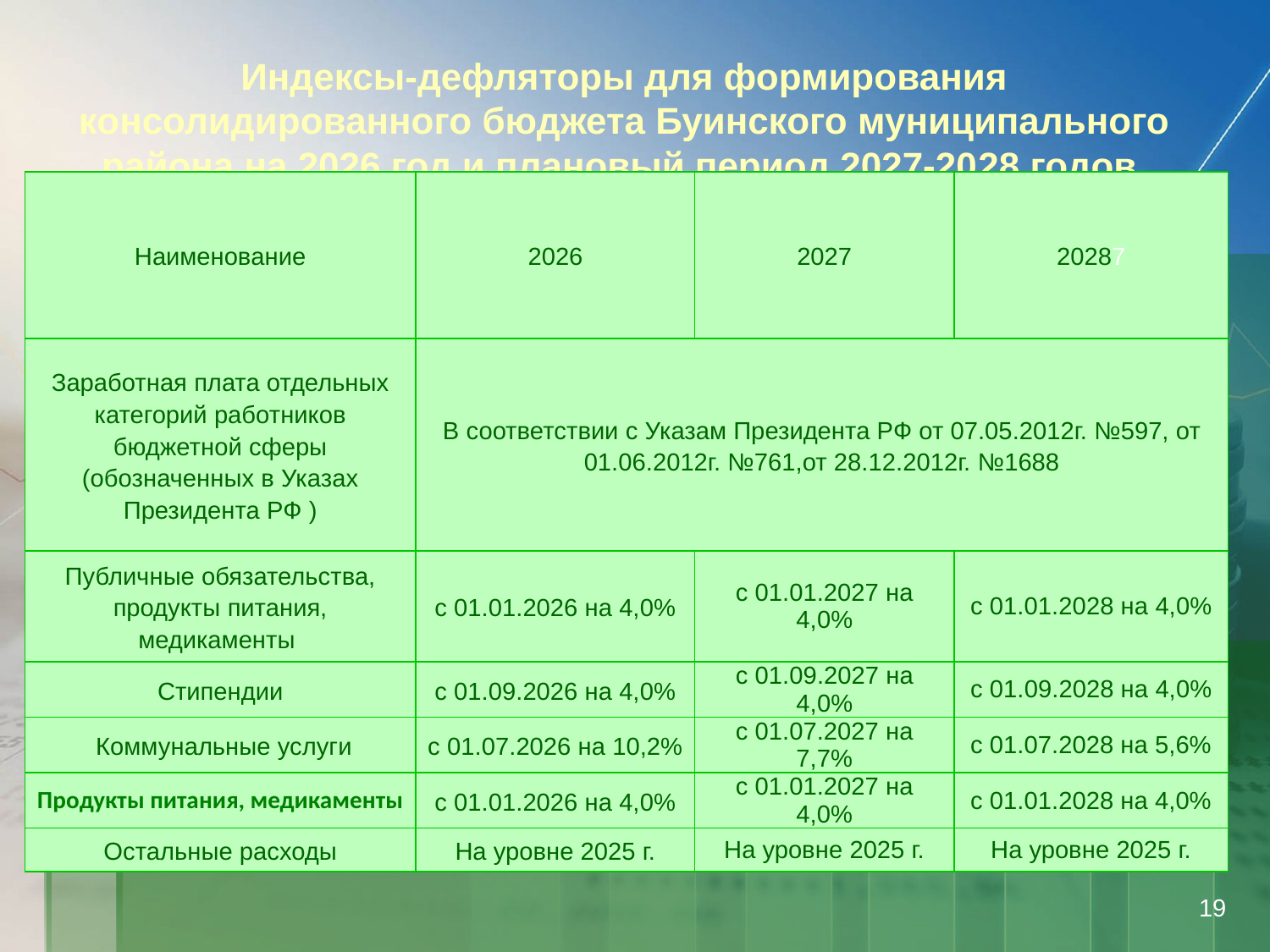

Индексы-дефляторы для формирования консолидированного бюджета Буинского муниципального района на 2026 год и плановый период 2027-2028 годов
| Наименование | 2026 | 2027 | 20287 |
| --- | --- | --- | --- |
| Заработная плата отдельных категорий работников бюджетной сферы (обозначенных в Указах Президента РФ ) | В соответствии с Указам Президента РФ от 07.05.2012г. №597, от 01.06.2012г. №761,от 28.12.2012г. №1688 |  |  |
| Публичные обязательства, продукты питания, медикаменты | с 01.01.2026 на 4,0% | с 01.01.2027 на 4,0% | с 01.01.2028 на 4,0% |
| Стипендии | с 01.09.2026 на 4,0% | с 01.09.2027 на 4,0% | с 01.09.2028 на 4,0% |
| Коммунальные услуги | с 01.07.2026 на 10,2% | с 01.07.2027 на 7,7% | с 01.07.2028 на 5,6% |
| Продукты питания, медикаменты | с 01.01.2026 на 4,0% | с 01.01.2027 на 4,0% | с 01.01.2028 на 4,0% |
| Остальные расходы | На уровне 2025 г. | На уровне 2025 г. | На уровне 2025 г. |
19